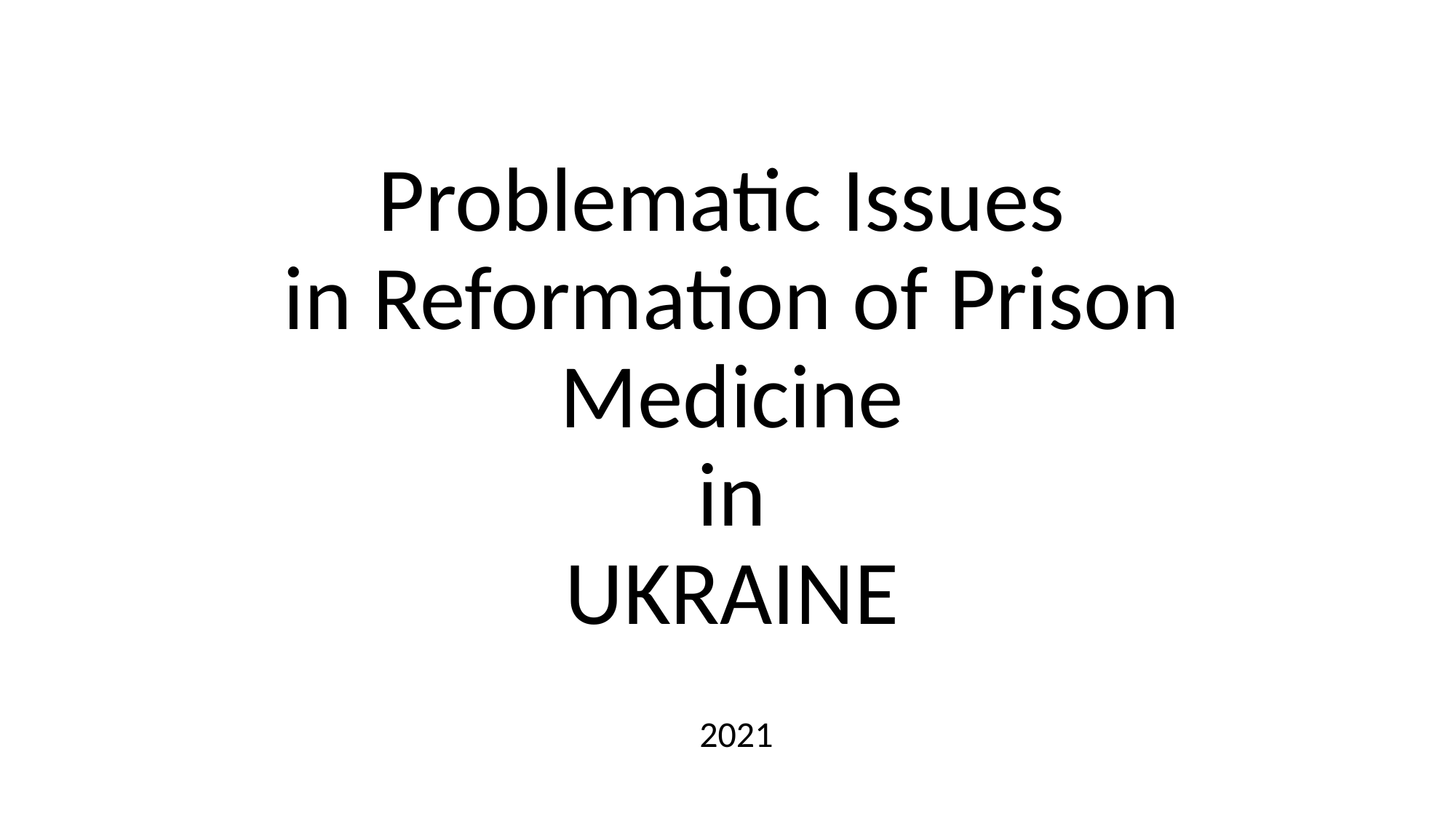

# Problematic Issues in Reformation of Prison Medicine in UKRAINE
2021